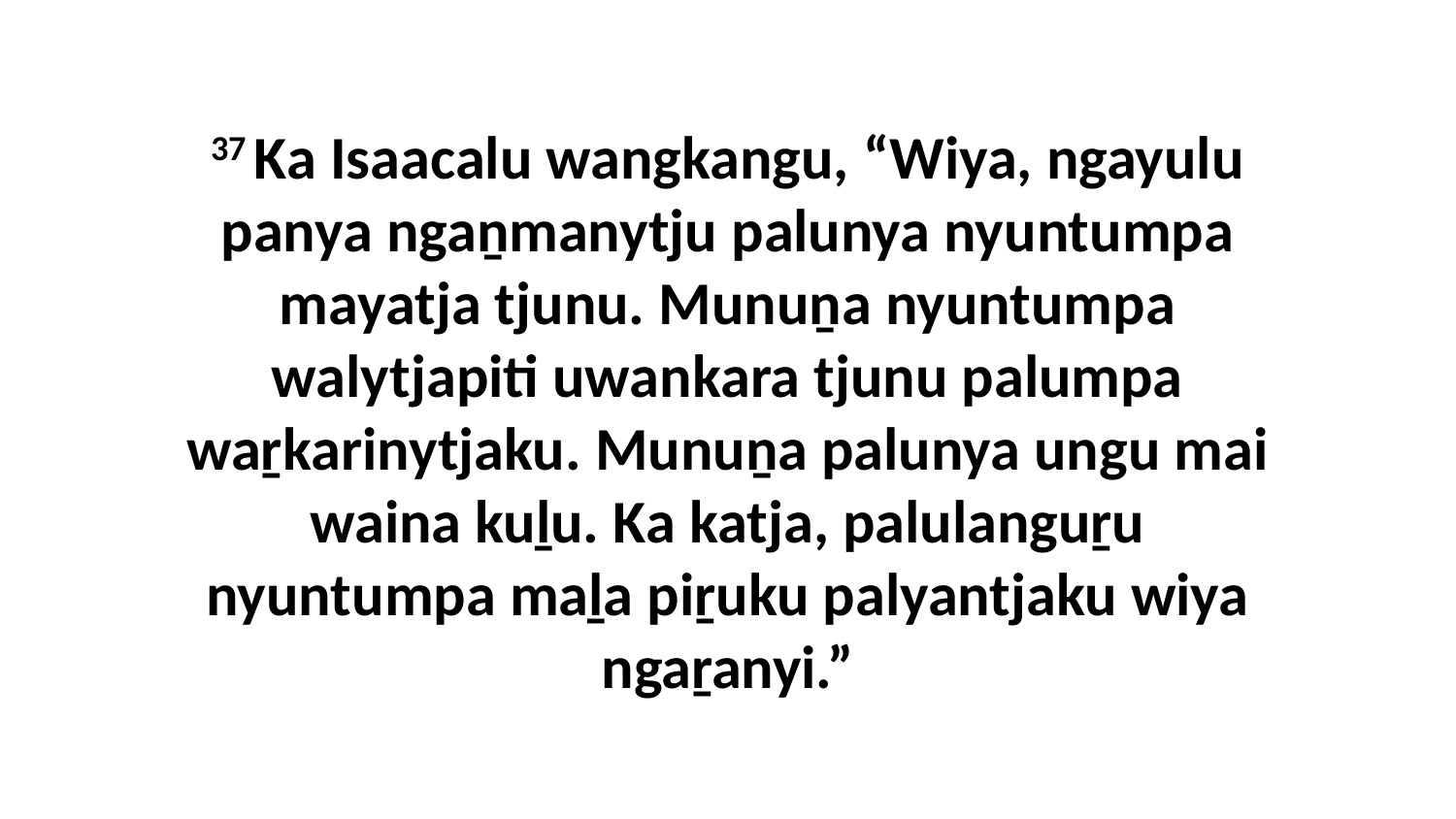

37 Ka Isaacalu wangkangu, “Wiya, ngayulu panya ngaṉmanytju palunya nyuntumpa mayatja tjunu. Munuṉa nyuntumpa walytjapiti uwankara tjunu palumpa waṟkarinytjaku. Munuṉa palunya ungu mai waina kuḻu. Ka katja, palulanguṟu nyuntumpa maḻa piṟuku palyantjaku wiya ngaṟanyi.”